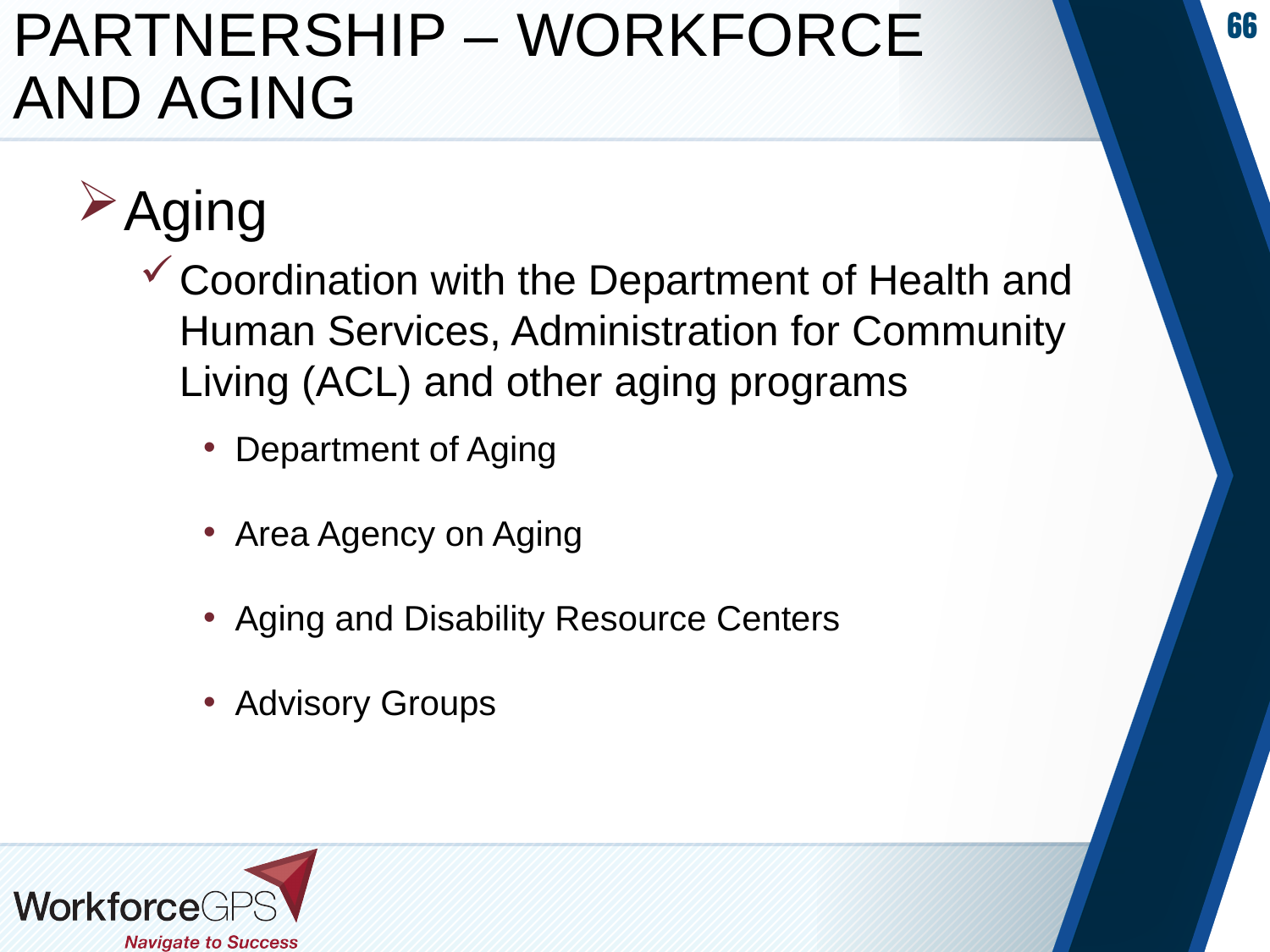

# Partnership – Workforce and Aging
Aging
Coordination with the Department of Health and Human Services, Administration for Community Living (ACL) and other aging programs
Department of Aging
Area Agency on Aging
Aging and Disability Resource Centers
Advisory Groups